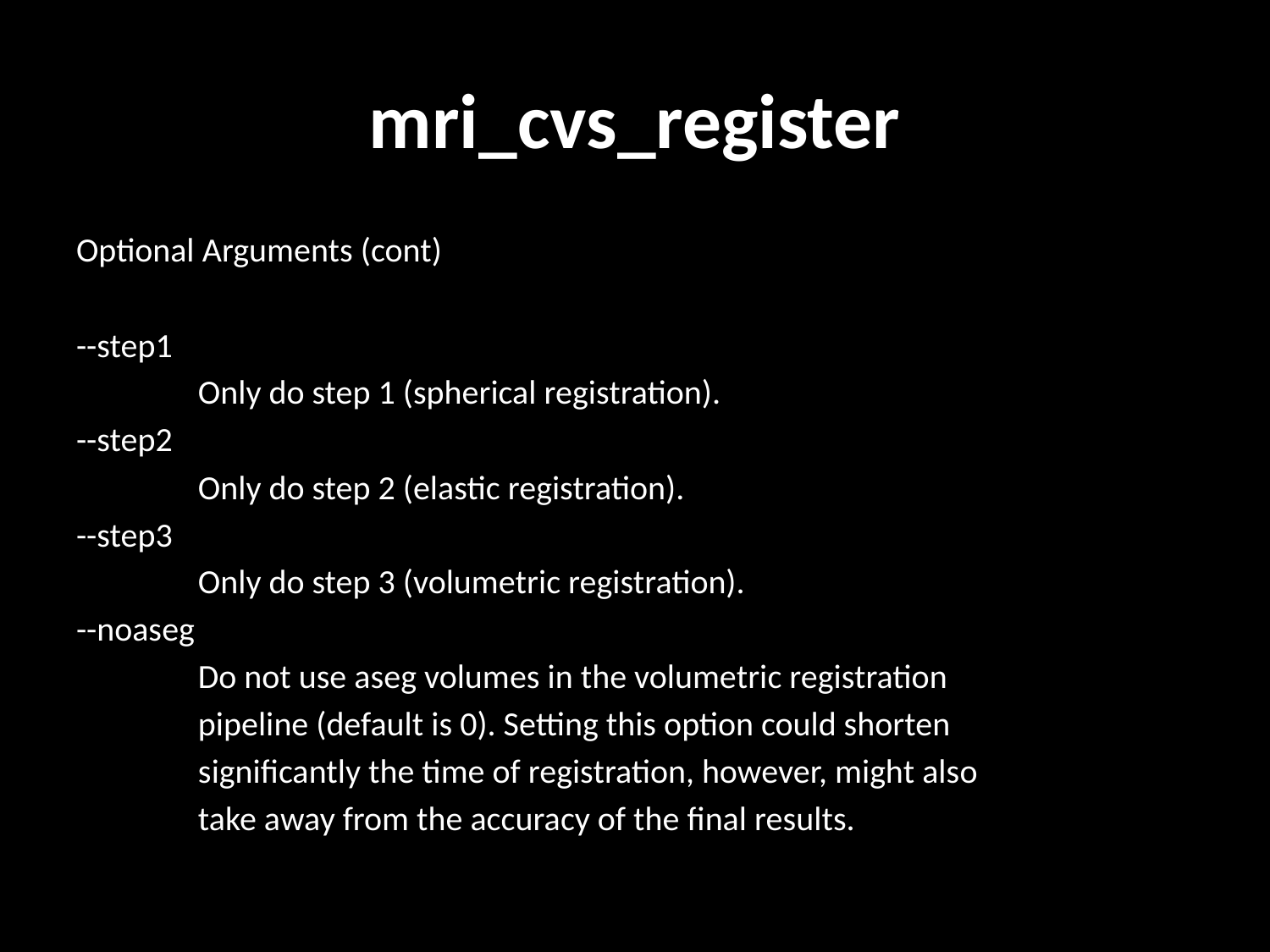

# mri_cvs_register
Optional Arguments (cont)

--step1
                Only do step 1 (spherical registration).
--step2
                Only do step 2 (elastic registration).
--step3
                Only do step 3 (volumetric registration).
--noaseg
                Do not use aseg volumes in the volumetric registration
                pipeline (default is 0). Setting this option could shorten
                significantly the time of registration, however, might also
                take away from the accuracy of the final results.